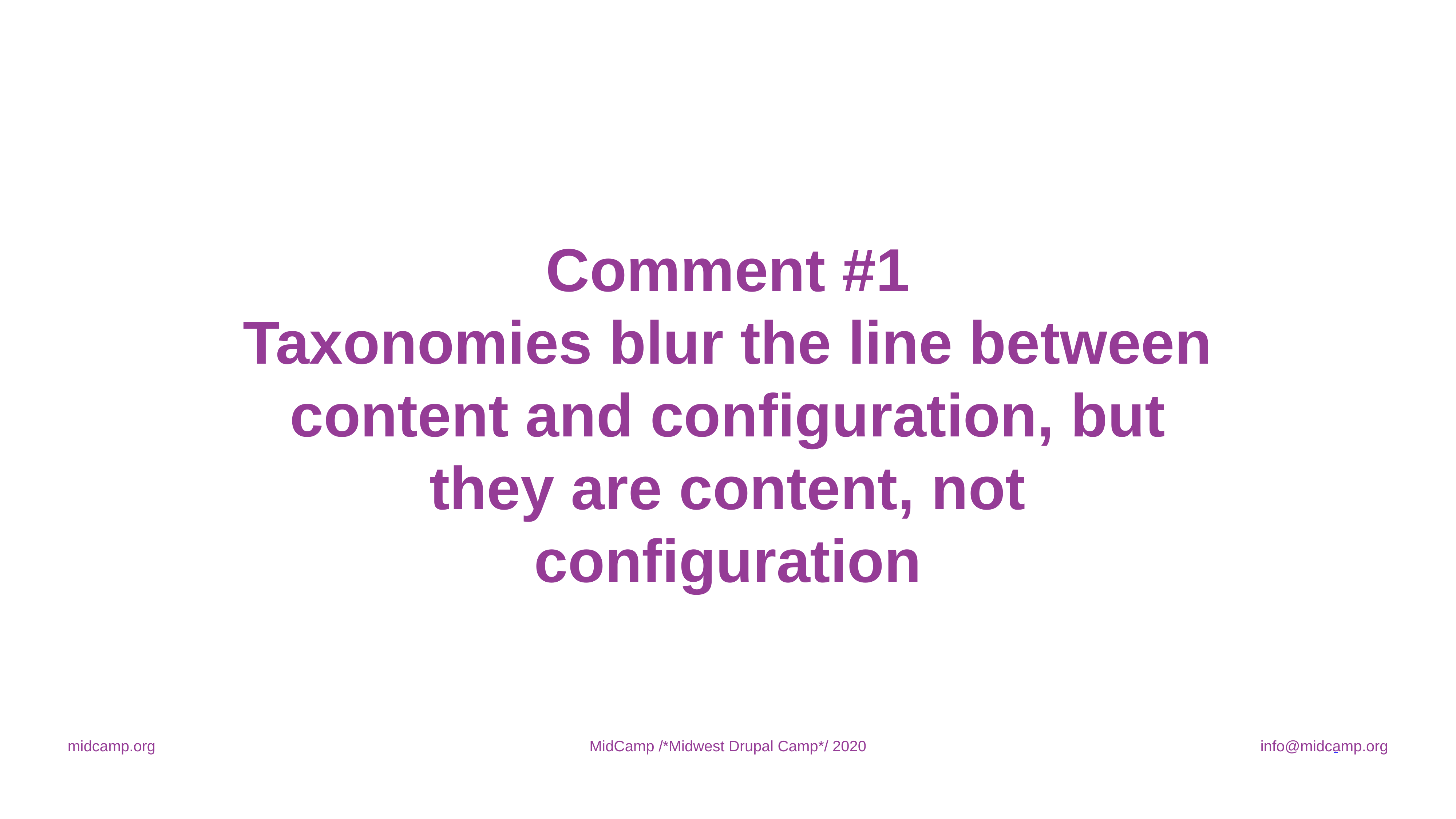

Comment #1
Taxonomies blur the line between content and configuration, but they are content, not configuration